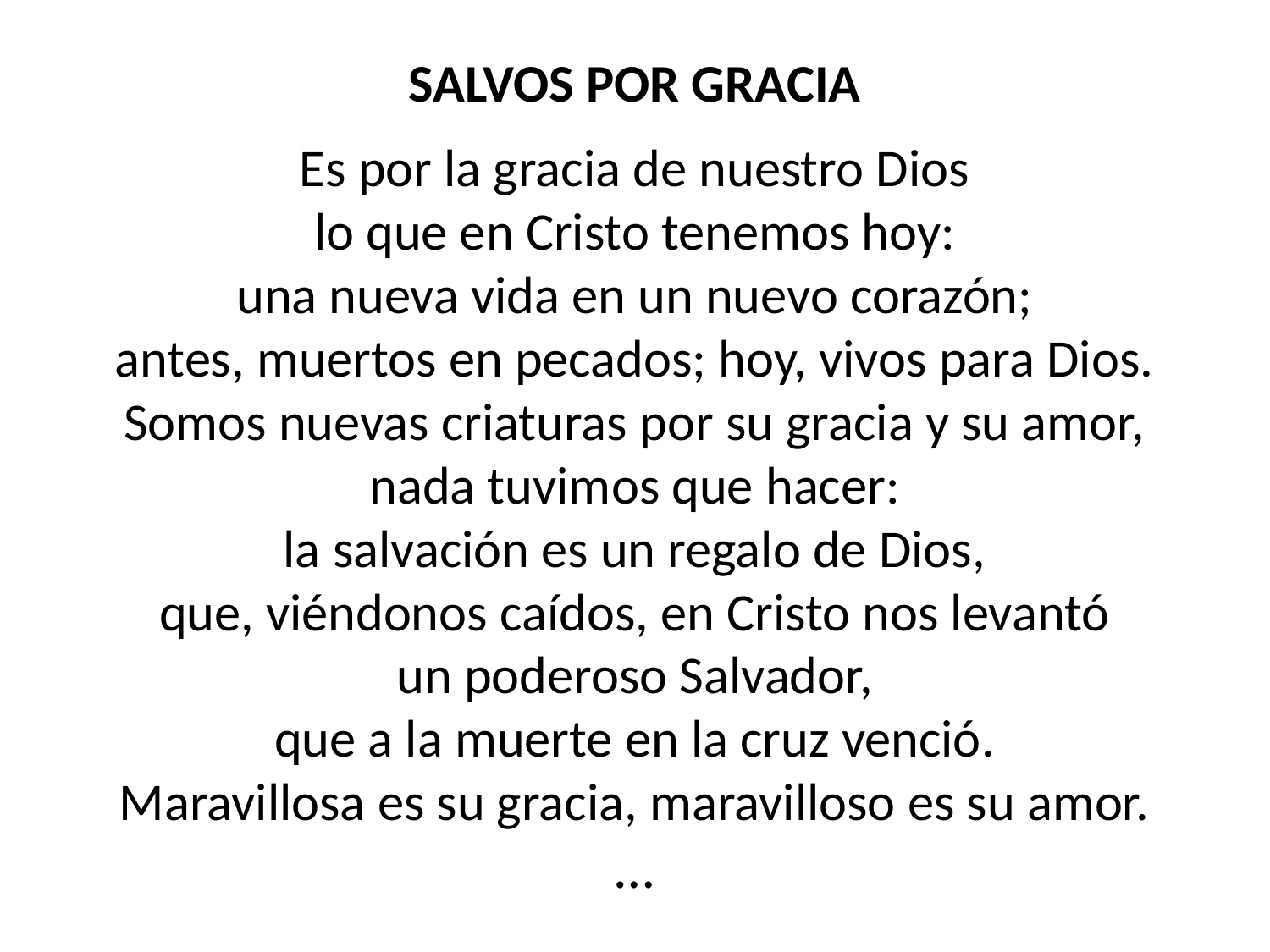

SALVOS POR GRACIA
Es por la gracia de nuestro Dios
lo que en Cristo tenemos hoy:
una nueva vida en un nuevo corazón;
antes, muertos en pecados; hoy, vivos para Dios.
Somos nuevas criaturas por su gracia y su amor,
nada tuvimos que hacer:
la salvación es un regalo de Dios,
que, viéndonos caídos, en Cristo nos levantó
un poderoso Salvador,
que a la muerte en la cruz venció.
Maravillosa es su gracia, maravilloso es su amor.
…